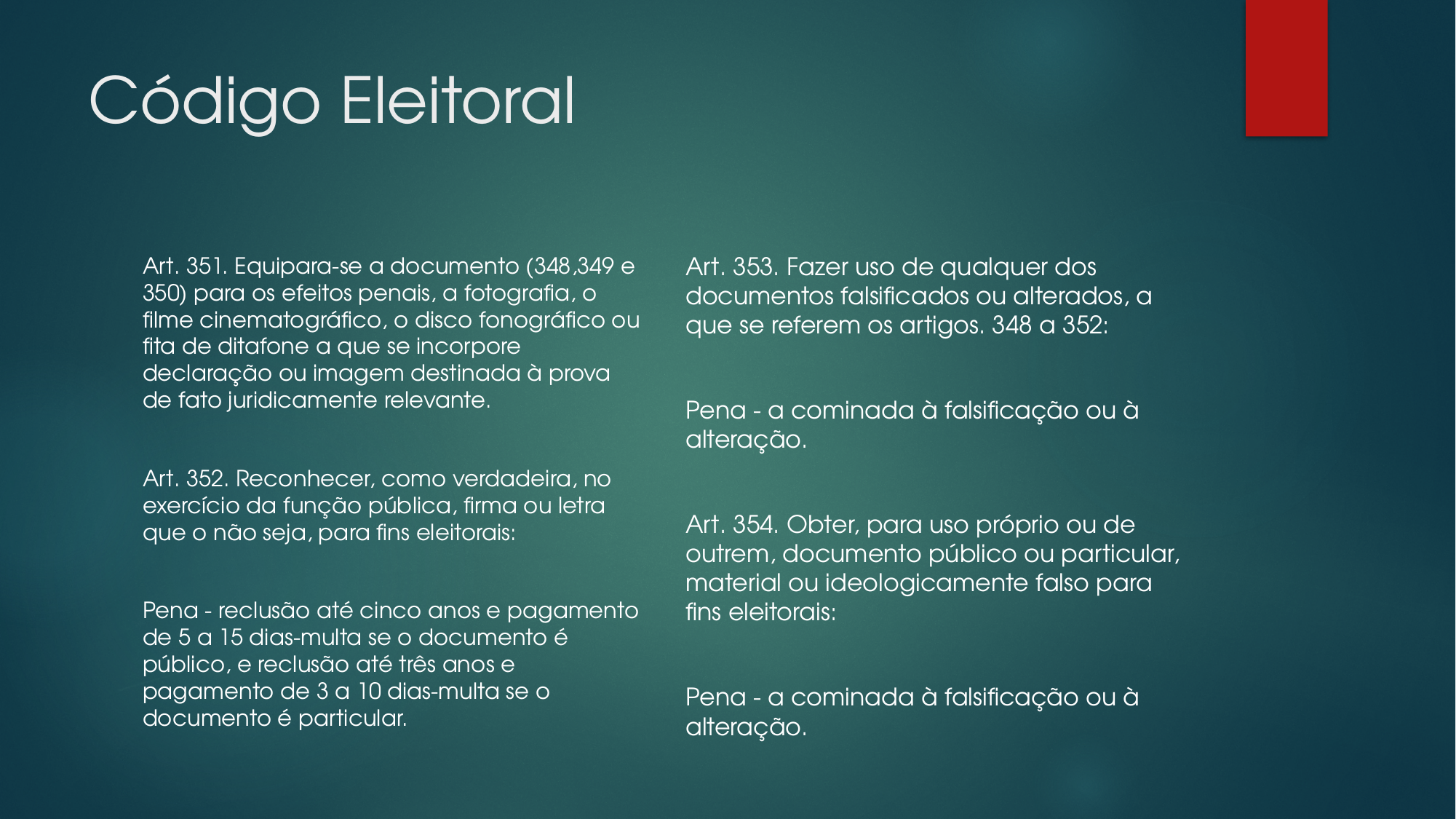

# Código Eleitoral
Art. 353. Fazer uso de qualquer dos documentos falsificados ou alterados, a que se referem os artigos. 348 a 352:

Pena - a cominada à falsificação ou à alteração.

Art. 354. Obter, para uso próprio ou de outrem, documento público ou particular, material ou ideologicamente falso para fins eleitorais:

Pena - a cominada à falsificação ou à alteração.

Art. 351. Equipara-se a documento (348,349 e 350) para os efeitos penais, a fotografia, o filme cinematográfico, o disco fonográfico ou fita de ditafone a que se incorpore declaração ou imagem destinada à prova de fato juridicamente relevante.

Art. 352. Reconhecer, como verdadeira, no exercício da função pública, firma ou letra que o não seja, para fins eleitorais:

Pena - reclusão até cinco anos e pagamento de 5 a 15 dias-multa se o documento é público, e reclusão até três anos e pagamento de 3 a 10 dias-multa se o documento é particular.